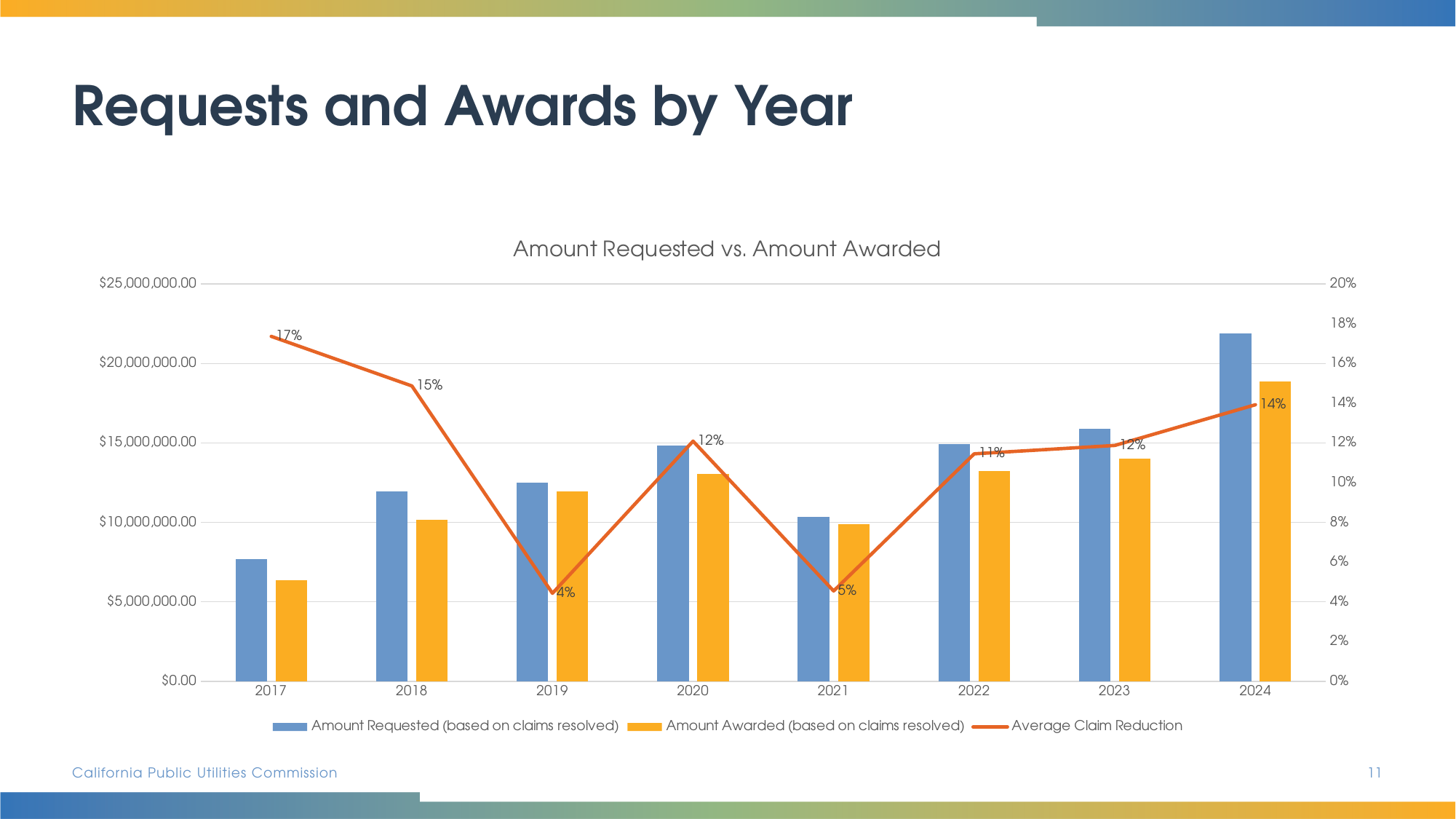

# Requests and Awards by Year

[unsupported chart]

11